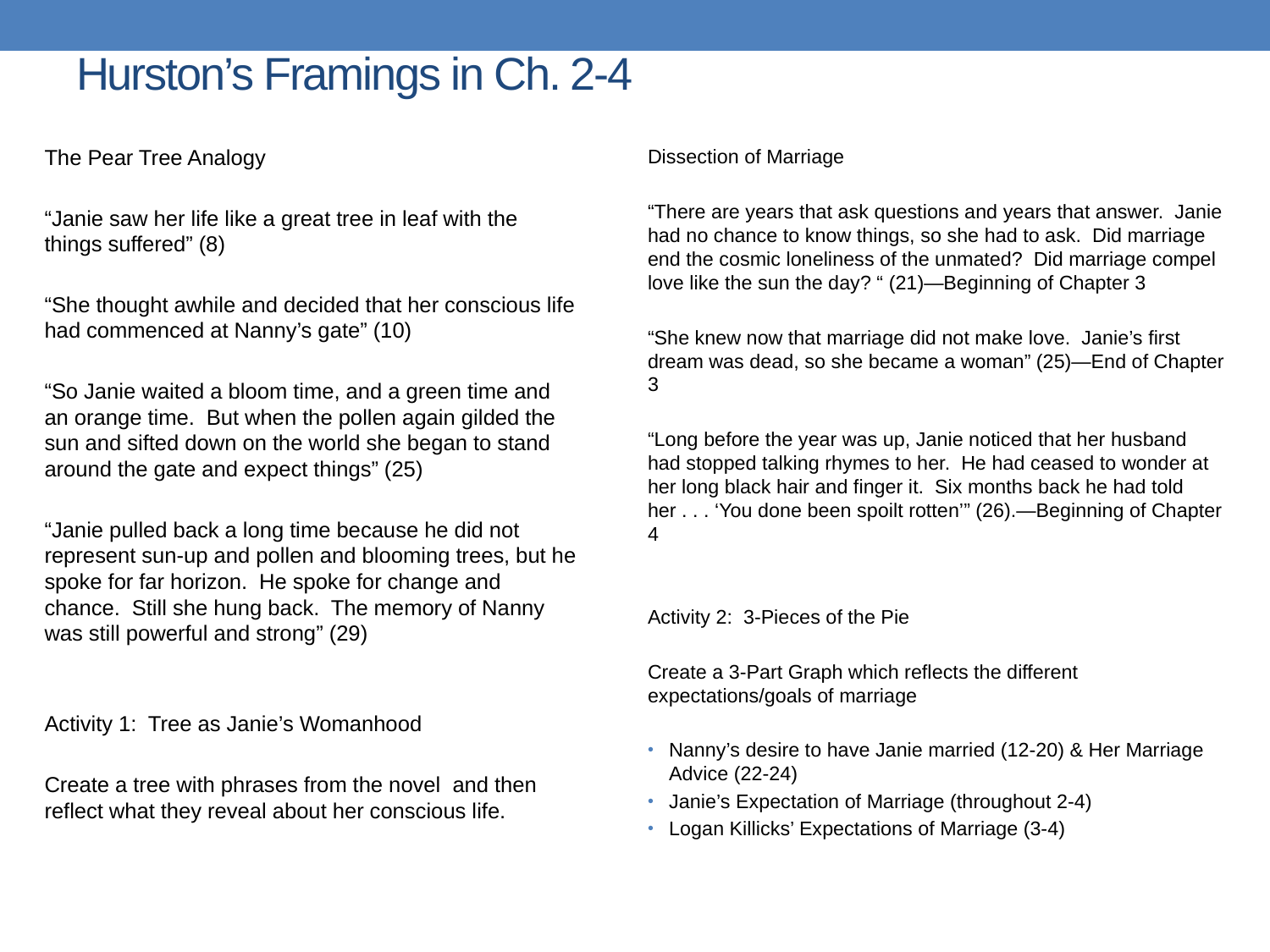

# Hurston’s Framings in Ch. 2-4
The Pear Tree Analogy

“Janie saw her life like a great tree in leaf with the things suffered” (8)

“She thought awhile and decided that her conscious life had commenced at Nanny’s gate” (10)

“So Janie waited a bloom time, and a green time and an orange time.  But when the pollen again gilded the sun and sifted down on the world she began to stand around the gate and expect things” (25)

“Janie pulled back a long time because he did not represent sun-up and pollen and blooming trees, but he spoke for far horizon.  He spoke for change and chance.  Still she hung back.  The memory of Nanny was still powerful and strong” (29)

Activity 1:  Tree as Janie’s Womanhood

Create a tree with phrases from the novel  and then reflect what they reveal about her conscious life.

Dissection of Marriage

“There are years that ask questions and years that answer.  Janie had no chance to know things, so she had to ask.  Did marriage end the cosmic loneliness of the unmated?  Did marriage compel love like the sun the day? “ (21)—Beginning of Chapter 3

“She knew now that marriage did not make love.  Janie’s first dream was dead, so she became a woman” (25)—End of Chapter 3

“Long before the year was up, Janie noticed that her husband had stopped talking rhymes to her.  He had ceased to wonder at her long black hair and finger it.  Six months back he had told her . . . ‘You done been spoilt rotten’” (26).—Beginning of Chapter 4

Activity 2:  3-Pieces of the Pie

Create a 3-Part Graph which reflects the different expectations/goals of marriage

Nanny’s desire to have Janie married (12-20) & Her Marriage Advice (22-24)
Janie’s Expectation of Marriage (throughout 2-4)
Logan Killicks’ Expectations of Marriage (3-4)